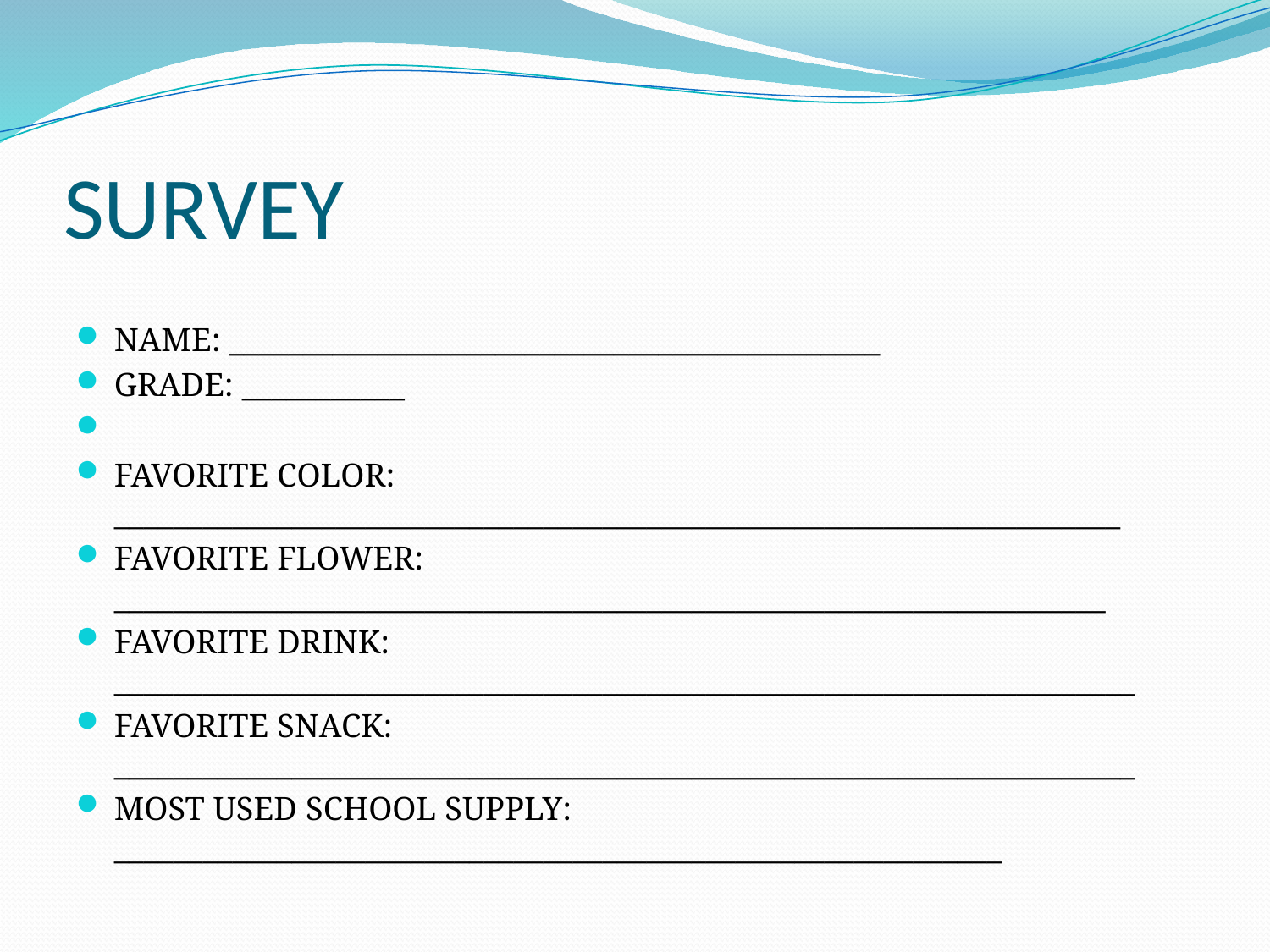

# SURVEY

NAME: ____________________________________________
GRADE: ___________

FAVORITE COLOR: ____________________________________________________________________
FAVORITE FLOWER: ___________________________________________________________________
FAVORITE DRINK: _____________________________________________________________________
FAVORITE SNACK: _____________________________________________________________________
MOST USED SCHOOL SUPPLY: ____________________________________________________________